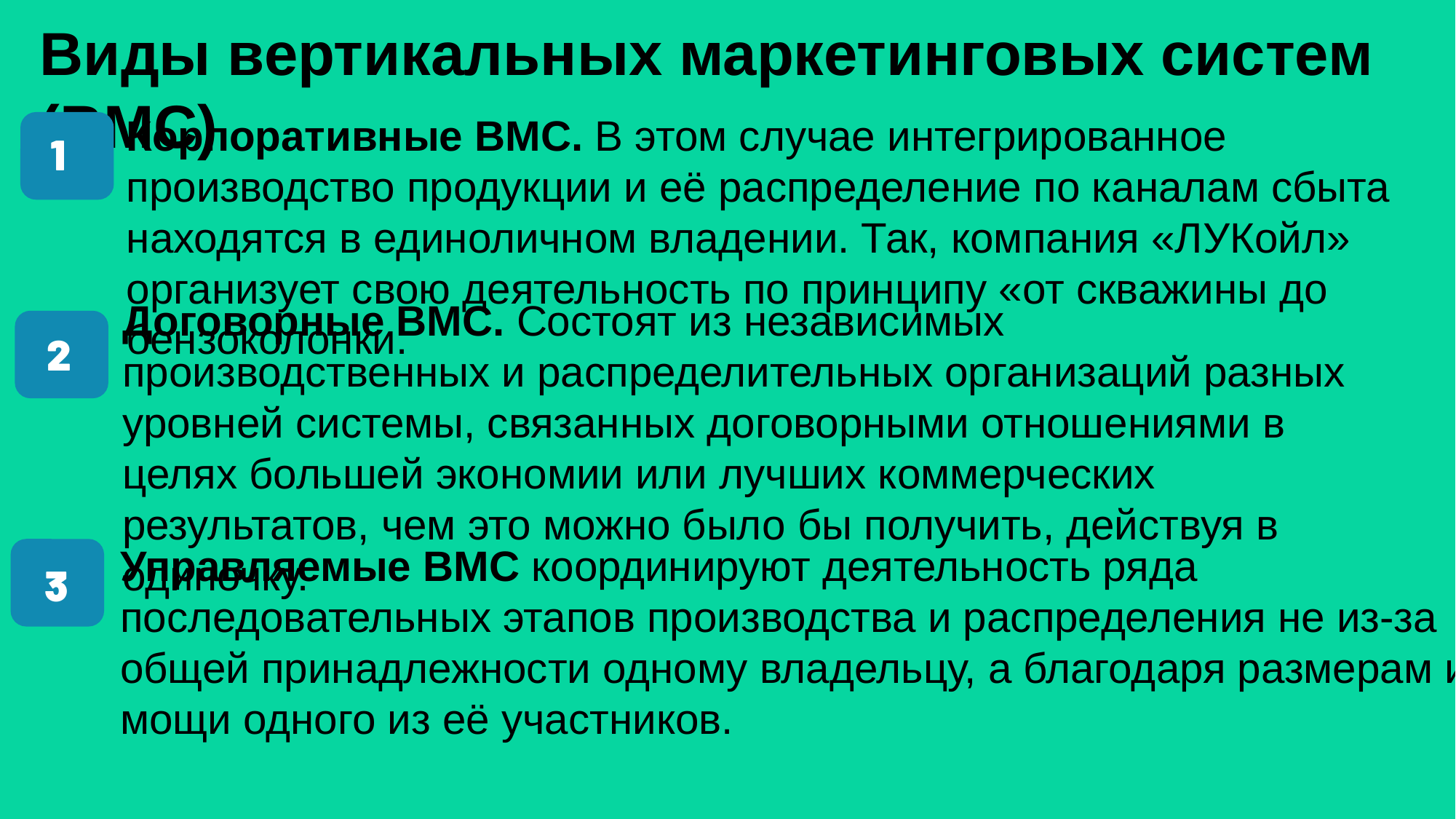

Виды вертикальных маркетинговых систем (ВМС)
Корпоративные ВМС. В этом случае интегрированное производство продукции и её распределение по каналам сбыта находятся в единоличном владении. Так, компания «ЛУКойл» организует свою деятельность по принципу «от скважины до бензоколонки.

1
Договорные ВМС. Состоят из независимых производственных и распределительных организаций разных уровней системы, связанных договорными отношениями в целях большей экономии или лучших коммерческих результатов, чем это можно было бы получить, действуя в одиночку.

2
Управляемые ВМС координируют деятельность ряда последовательных этапов производства и распределения не из-за общей принадлежности одному владельцу, а благодаря размерам и мощи одного из её участников.

3